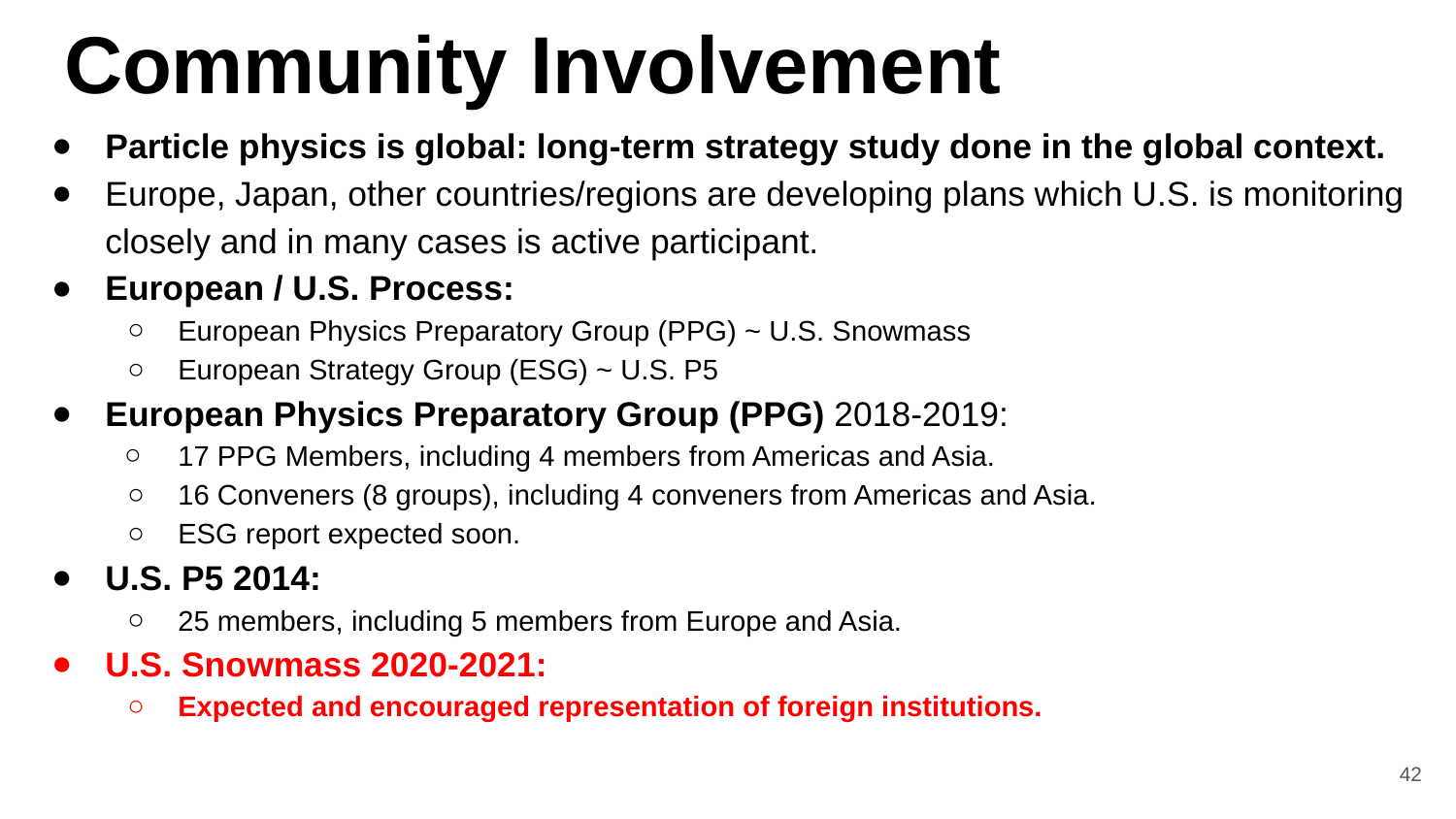

# Community Involvement
Particle physics is global: long-term strategy study done in the global context.
Europe, Japan, other countries/regions are developing plans which U.S. is monitoring closely and in many cases is active participant.
European / U.S. Process:
European Physics Preparatory Group (PPG) ~ U.S. Snowmass
European Strategy Group (ESG) ~ U.S. P5
European Physics Preparatory Group (PPG) 2018-2019:
17 PPG Members, including 4 members from Americas and Asia.
16 Conveners (8 groups), including 4 conveners from Americas and Asia.
ESG report expected soon.
U.S. P5 2014:
25 members, including 5 members from Europe and Asia.
U.S. Snowmass 2020-2021:
Expected and encouraged representation of foreign institutions.
42